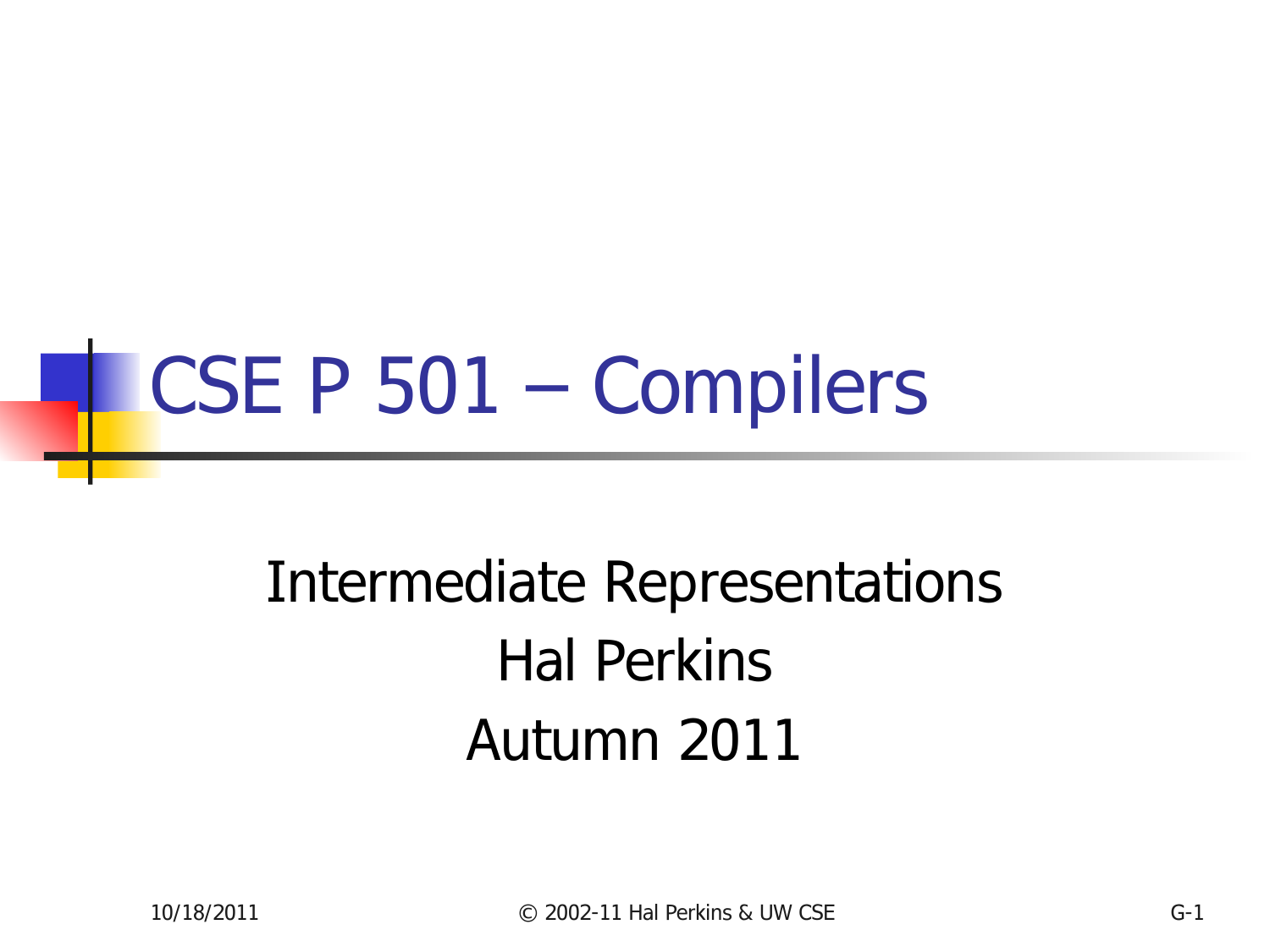

# CSE P 501 – Compilers
Intermediate Representations
Hal Perkins
Autumn 2011
10/18/2011
© 2002-11 Hal Perkins & UW CSE
G-1